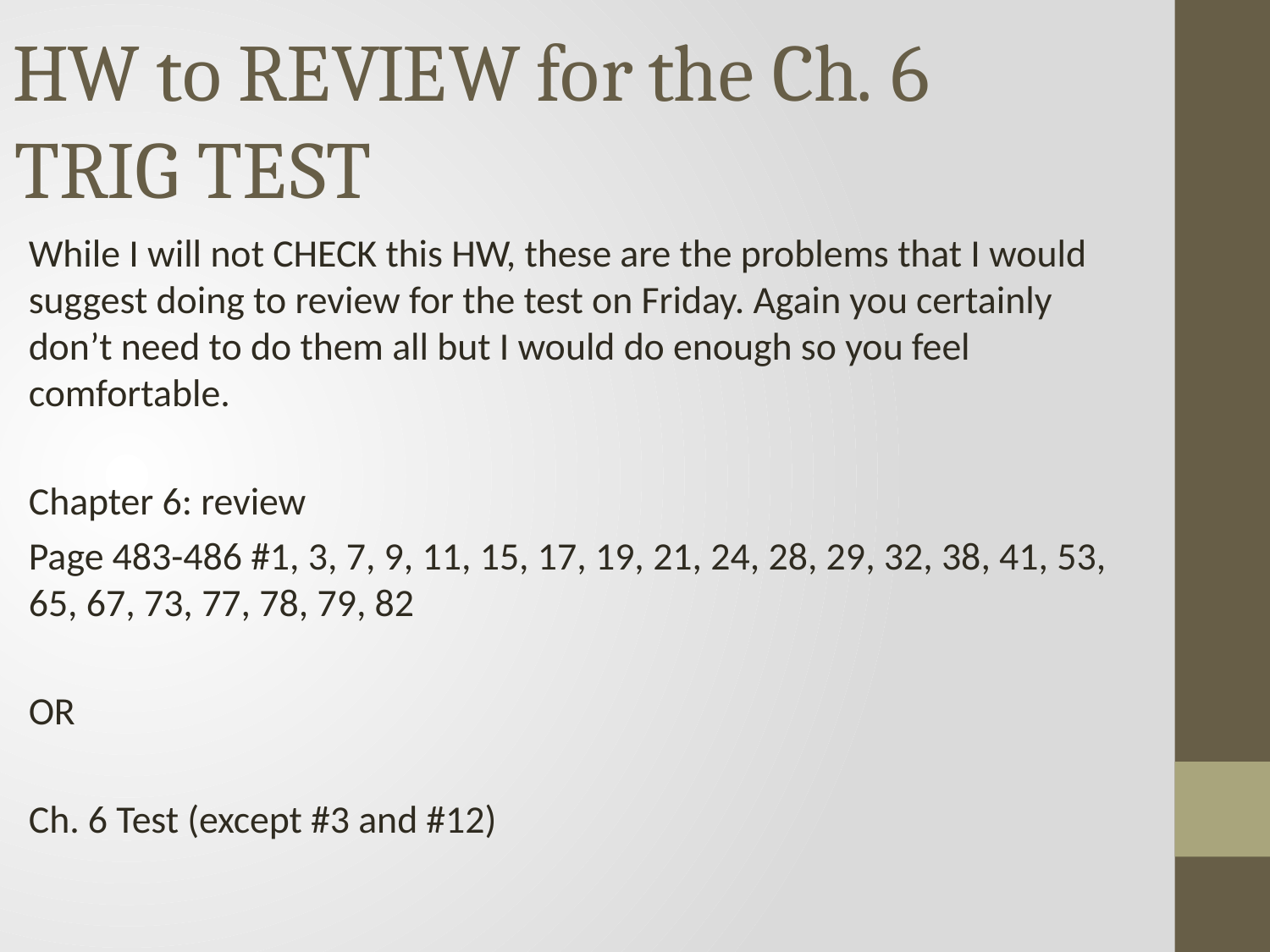

# HW to REVIEW for the Ch. 6 TRIG TEST
While I will not CHECK this HW, these are the problems that I would suggest doing to review for the test on Friday. Again you certainly don’t need to do them all but I would do enough so you feel comfortable.

Chapter 6: review
Page 483-486 #1, 3, 7, 9, 11, 15, 17, 19, 21, 24, 28, 29, 32, 38, 41, 53, 65, 67, 73, 77, 78, 79, 82

OR

Ch. 6 Test (except #3 and #12)